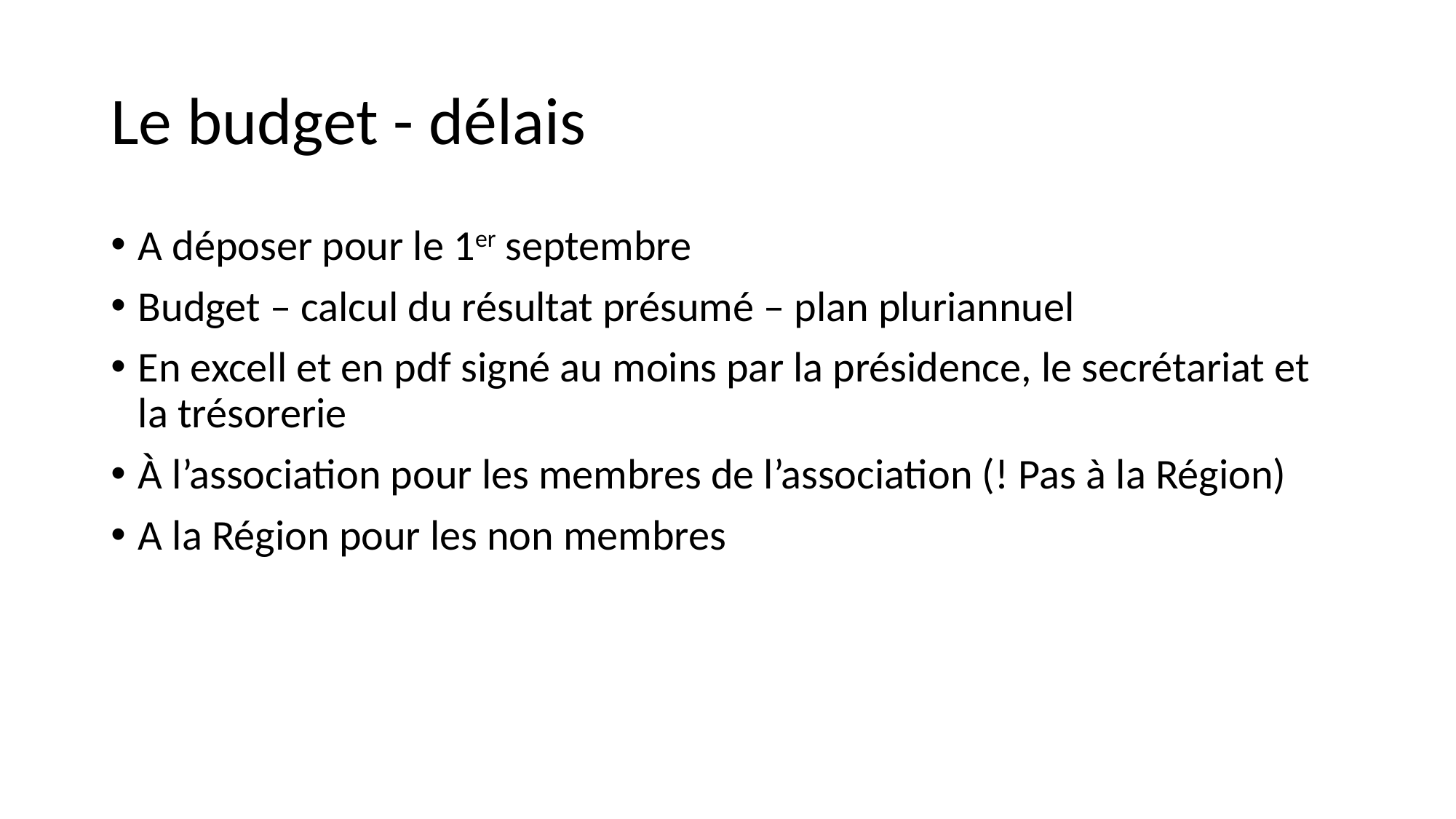

# Le budget - délais
A déposer pour le 1er septembre
Budget – calcul du résultat présumé – plan pluriannuel
En excell et en pdf signé au moins par la présidence, le secrétariat et la trésorerie
À l’association pour les membres de l’association (! Pas à la Région)
A la Région pour les non membres